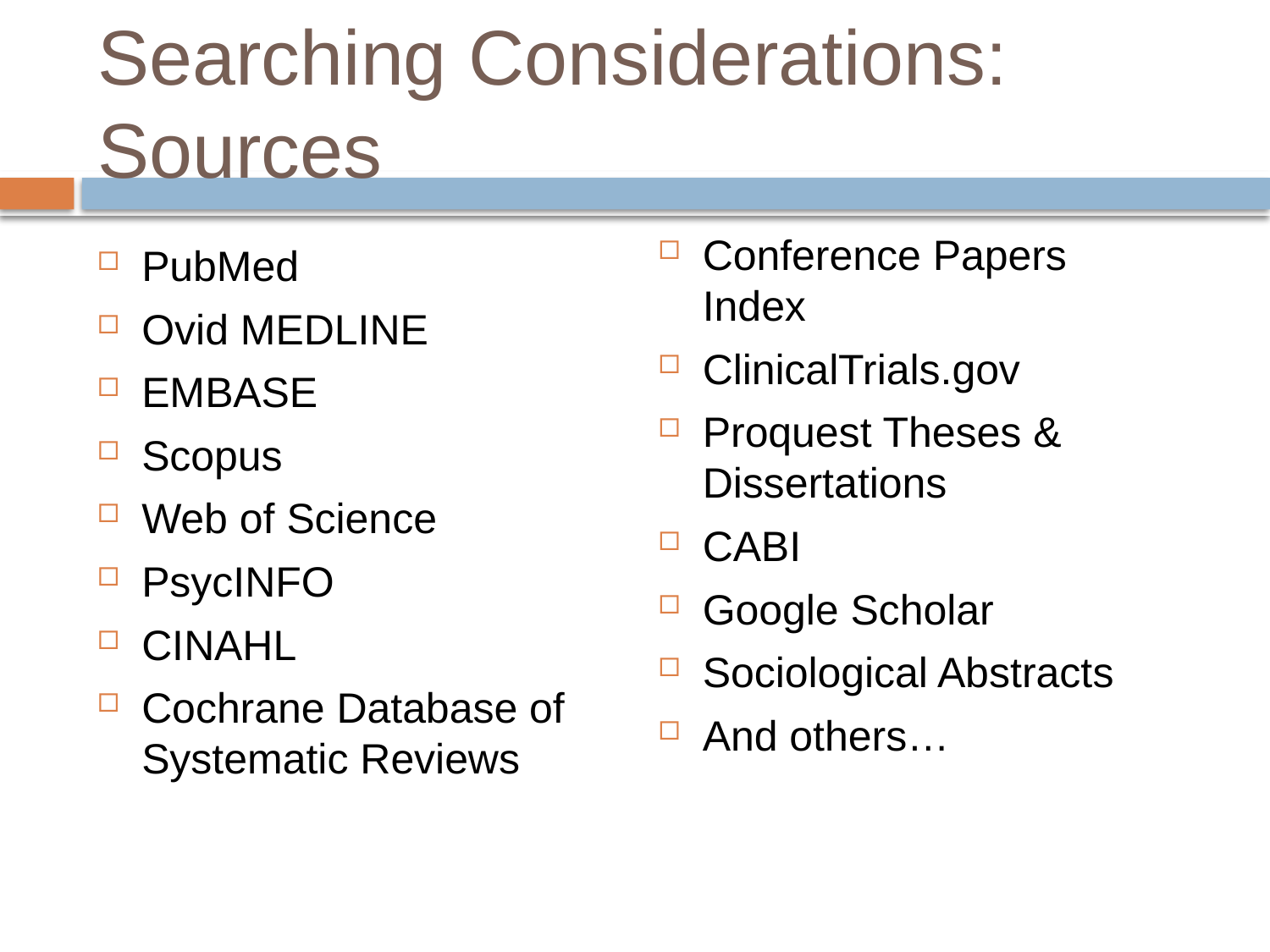

# Searching Considerations: Sources
Conference Papers Index
ClinicalTrials.gov
Proquest Theses & Dissertations
CABI
Google Scholar
Sociological Abstracts
And others…

PubMed
Ovid MEDLINE
EMBASE
Scopus
Web of Science
PsycINFO
CINAHL
Cochrane Database of Systematic Reviews